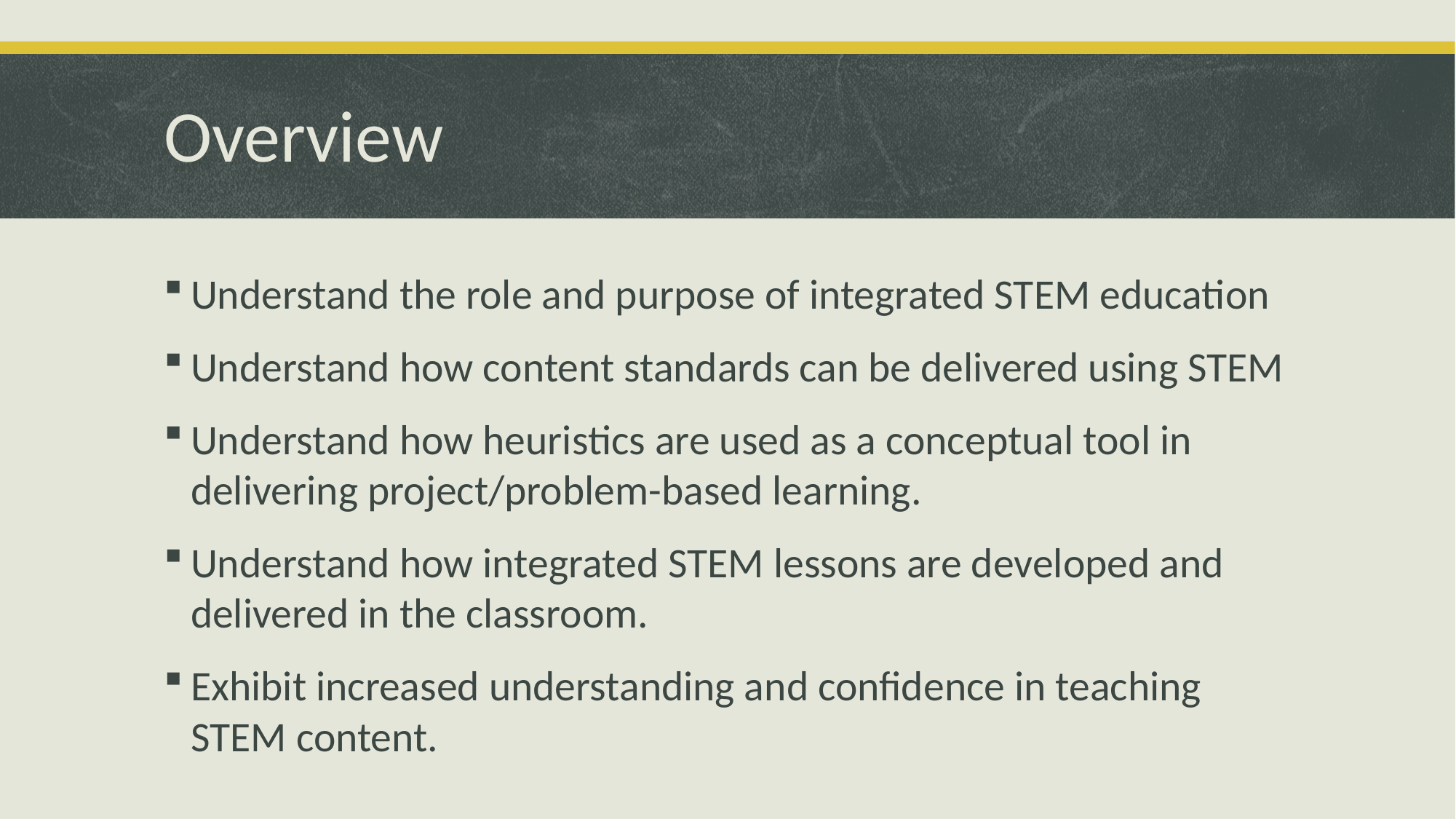

# Overview
Understand the role and purpose of integrated STEM education
Understand how content standards can be delivered using STEM
Understand how heuristics are used as a conceptual tool in delivering project/problem-based learning.
Understand how integrated STEM lessons are developed and delivered in the classroom.
Exhibit increased understanding and confidence in teaching STEM content.